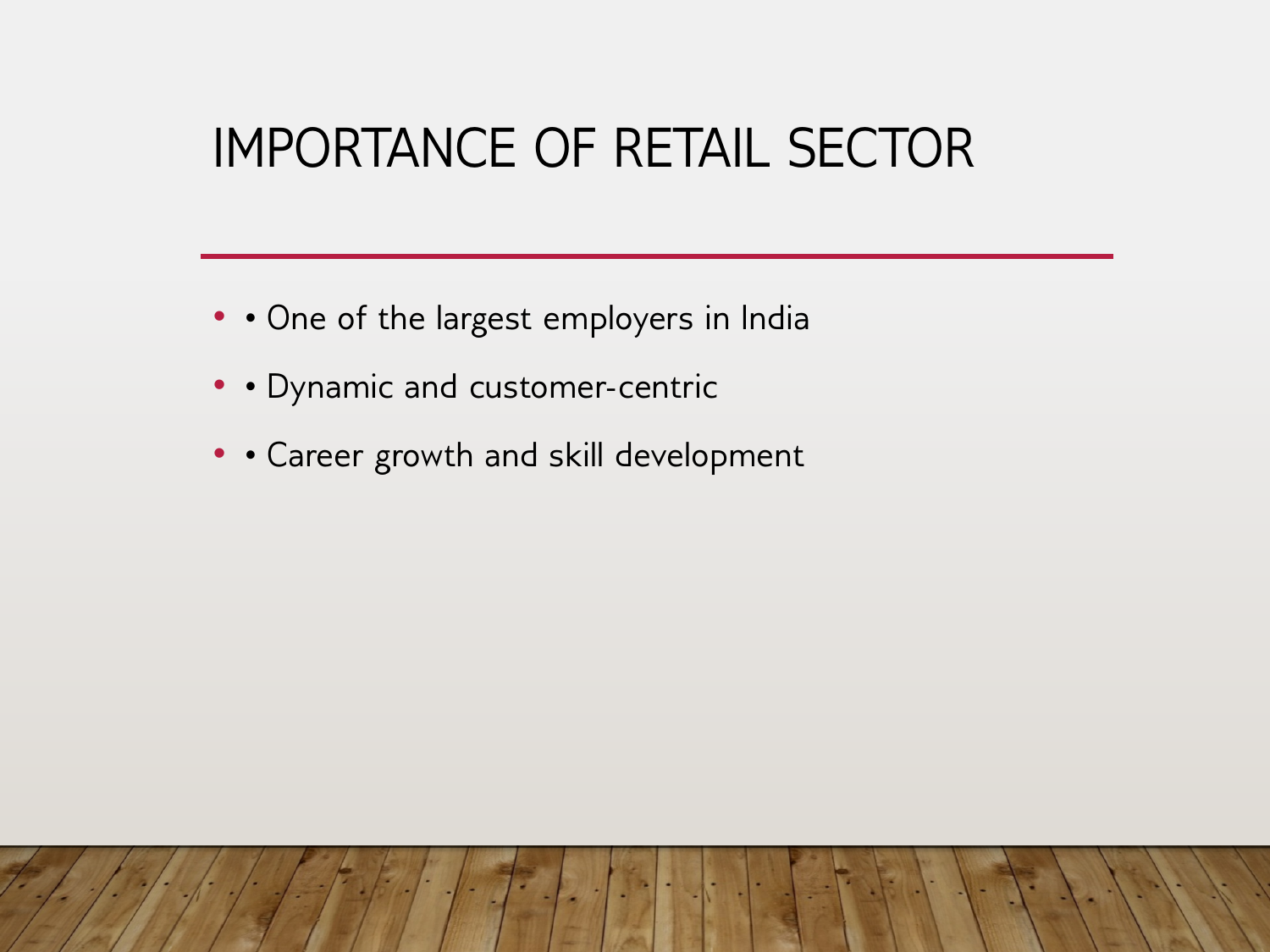

# Importance of Retail Sector
• One of the largest employers in India
• Dynamic and customer-centric
• Career growth and skill development